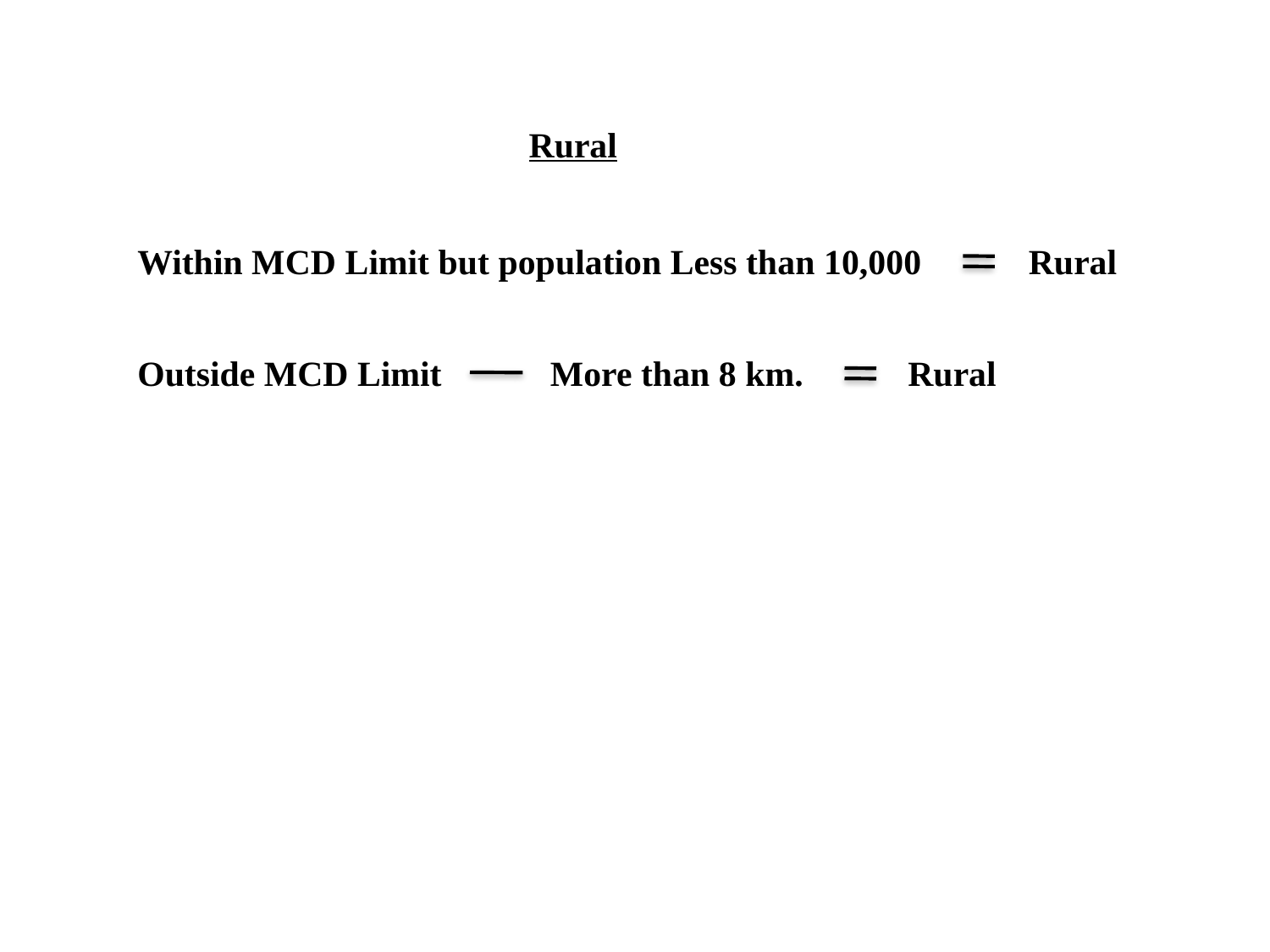

Rural
Within MCD Limit but population Less than 10,000
Rural
Outside MCD Limit
Rural
More than 8 km.